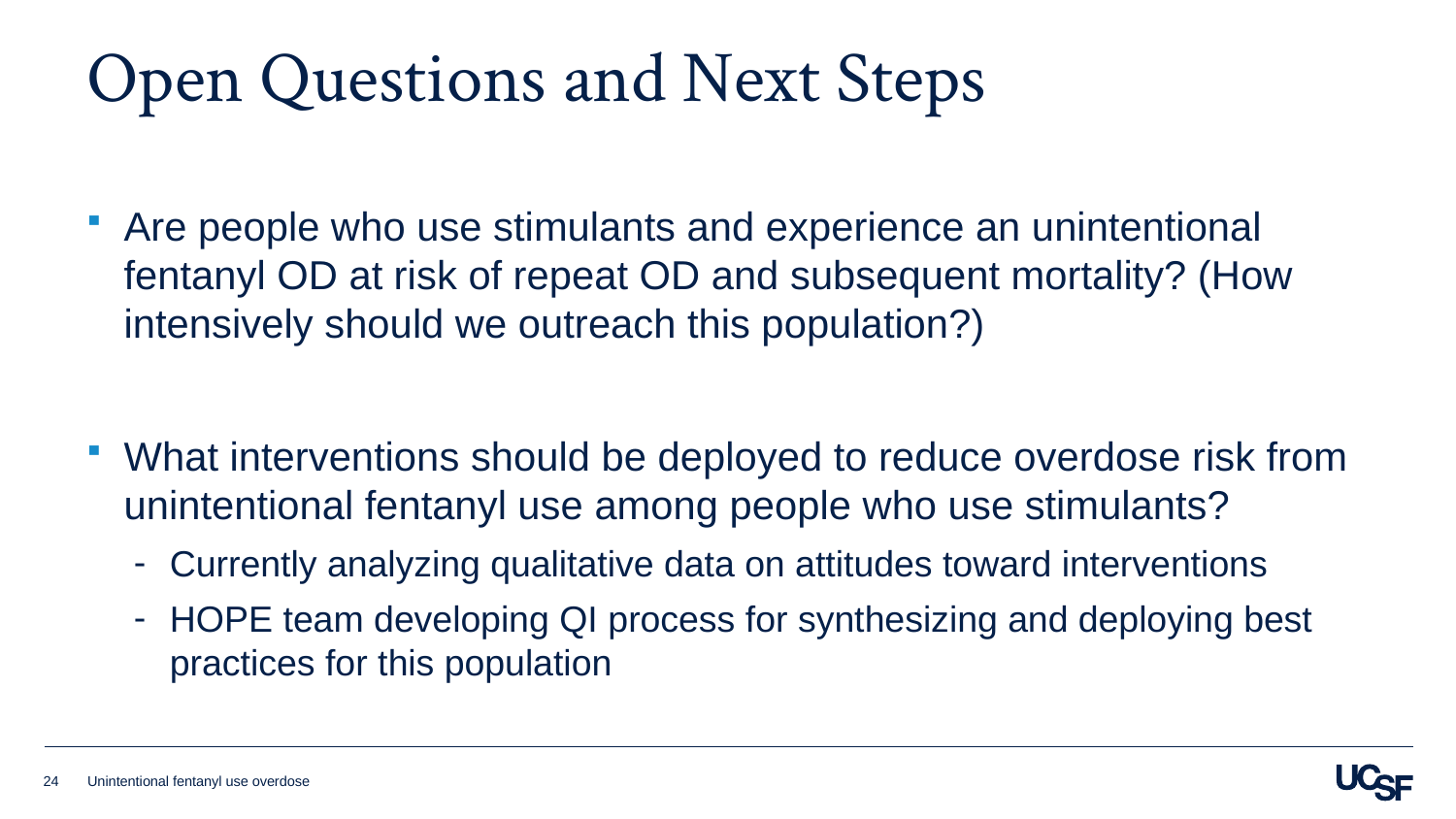

# Open Questions and Next Steps

Are people who use stimulants and experience an unintentional fentanyl OD at risk of repeat OD and subsequent mortality? (How intensively should we outreach this population?)

What interventions should be deployed to reduce overdose risk from unintentional fentanyl use among people who use stimulants?
Currently analyzing qualitative data on attitudes toward interventions
HOPE team developing QI process for synthesizing and deploying best practices for this population
24
Unintentional fentanyl use overdose